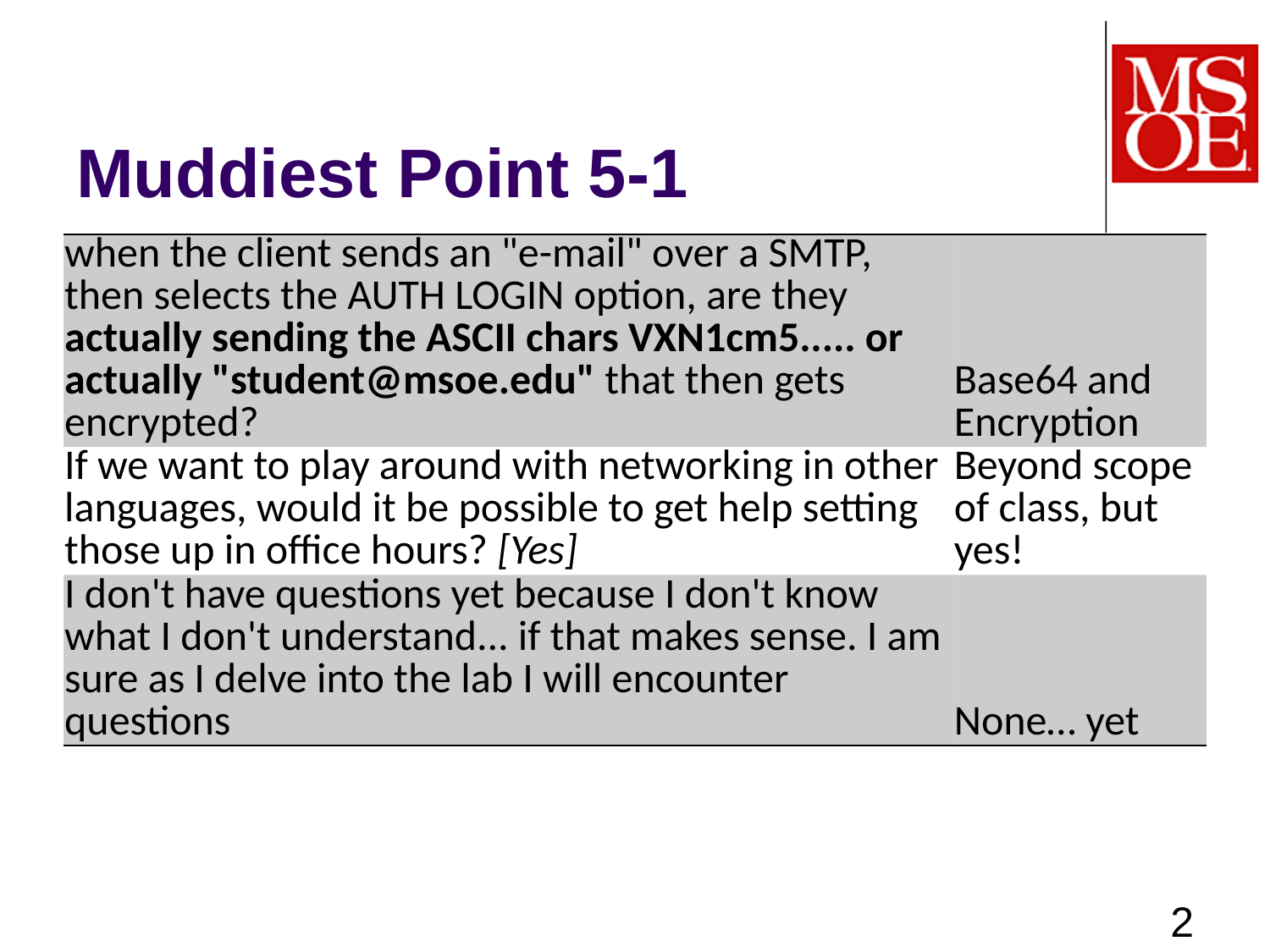

# Muddiest Point 5-1
| when the client sends an "e-mail" over a SMTP, then selects the AUTH LOGIN option, are they actually sending the ASCII chars VXN1cm5..... or actually "student@msoe.edu" that then gets encrypted? | Base64 and Encryption |
| --- | --- |
| If we want to play around with networking in other languages, would it be possible to get help setting those up in office hours? [Yes] | Beyond scope of class, but yes! |
| I don't have questions yet because I don't know what I don't understand... if that makes sense. I am sure as I delve into the lab I will encounter questions | None… yet |
2